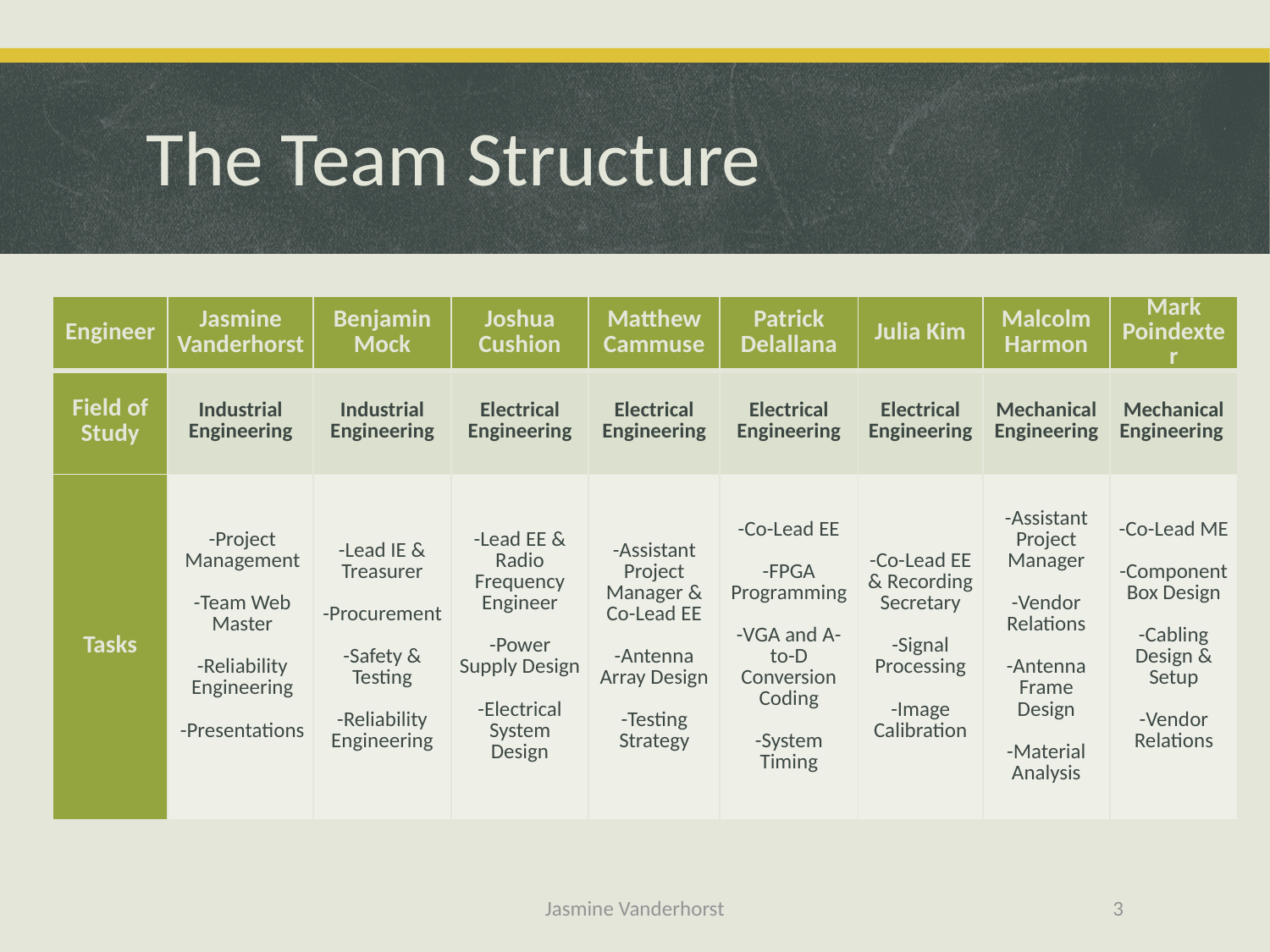

# The Team Structure
| Engineer | Jasmine Vanderhorst | Benjamin Mock | Joshua Cushion | Matthew Cammuse | Patrick Delallana | Julia Kim | Malcolm Harmon | Mark Poindexter |
| --- | --- | --- | --- | --- | --- | --- | --- | --- |
| Field of Study | Industrial Engineering | Industrial Engineering | Electrical Engineering | Electrical Engineering | Electrical Engineering | Electrical Engineering | Mechanical Engineering | Mechanical Engineering |
| Tasks | -Project Management -Team Web Master -Reliability Engineering -Presentations | -Lead IE & Treasurer -Procurement -Safety & Testing -Reliability Engineering | -Lead EE & Radio Frequency Engineer -Power Supply Design -Electrical System Design | -Assistant Project Manager & Co-Lead EE -Antenna Array Design -Testing Strategy | -Co-Lead EE -FPGA Programming -VGA and A-to-D Conversion Coding -System Timing | -Co-Lead EE & Recording Secretary -Signal Processing -Image Calibration | -Assistant Project Manager -Vendor Relations -Antenna Frame Design -Material Analysis | -Co-Lead ME -Component Box Design -Cabling Design & Setup -Vendor Relations |
Jasmine Vanderhorst
3